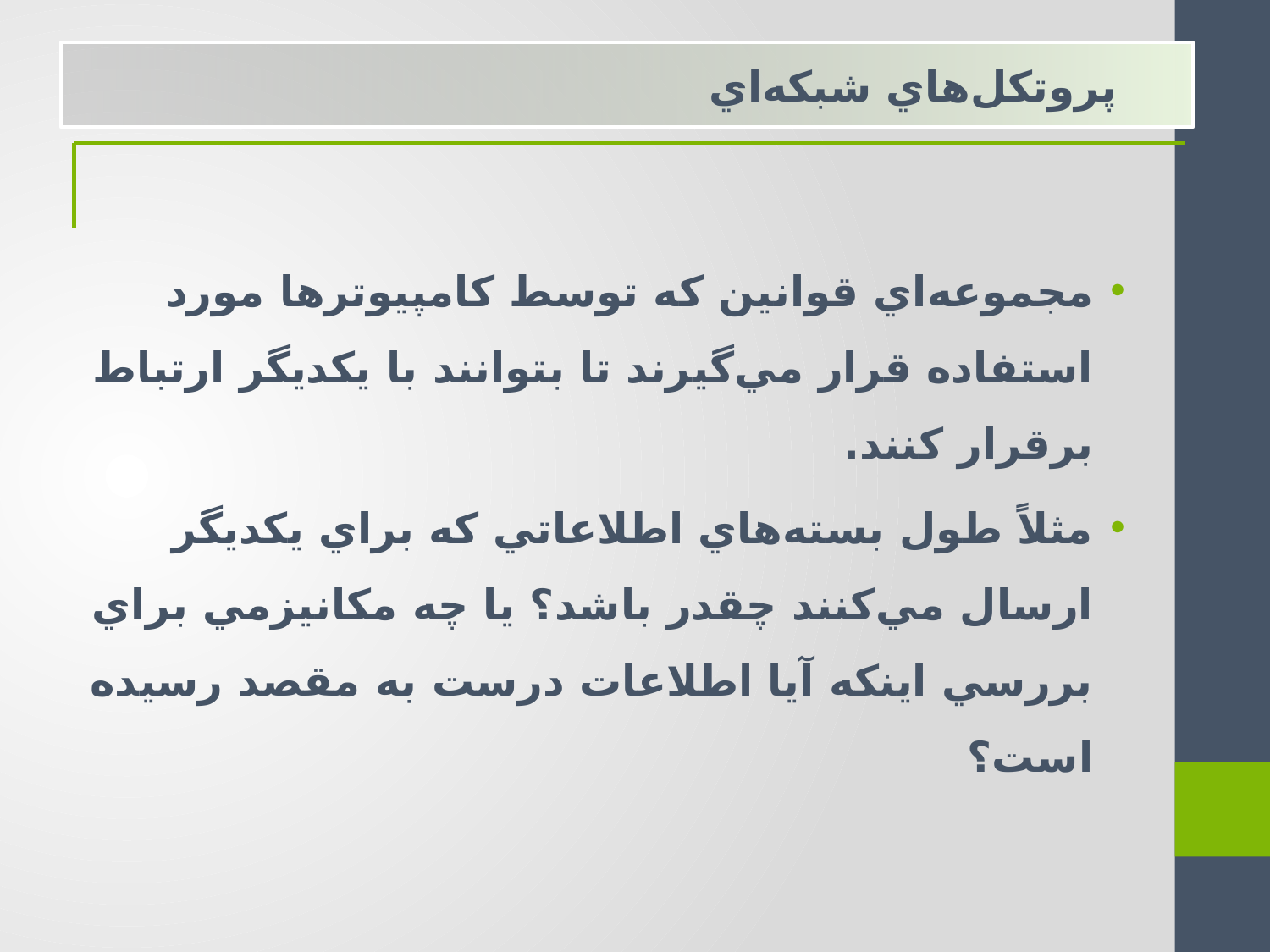

پروتكل‌هاي شبكه‌اي
مجموعه‌اي قوانين كه توسط كامپيوترها مورد استفاده قرار مي‌گيرند تا بتوانند با يكديگر ارتباط برقرار كنند.
مثلاً طول بسته‌هاي اطلاعاتي كه براي يكديگر ارسال مي‌كنند چقدر باشد؟ يا چه مكانيزمي براي بررسي اينكه آيا اطلاعات درست به مقصد رسيده است؟